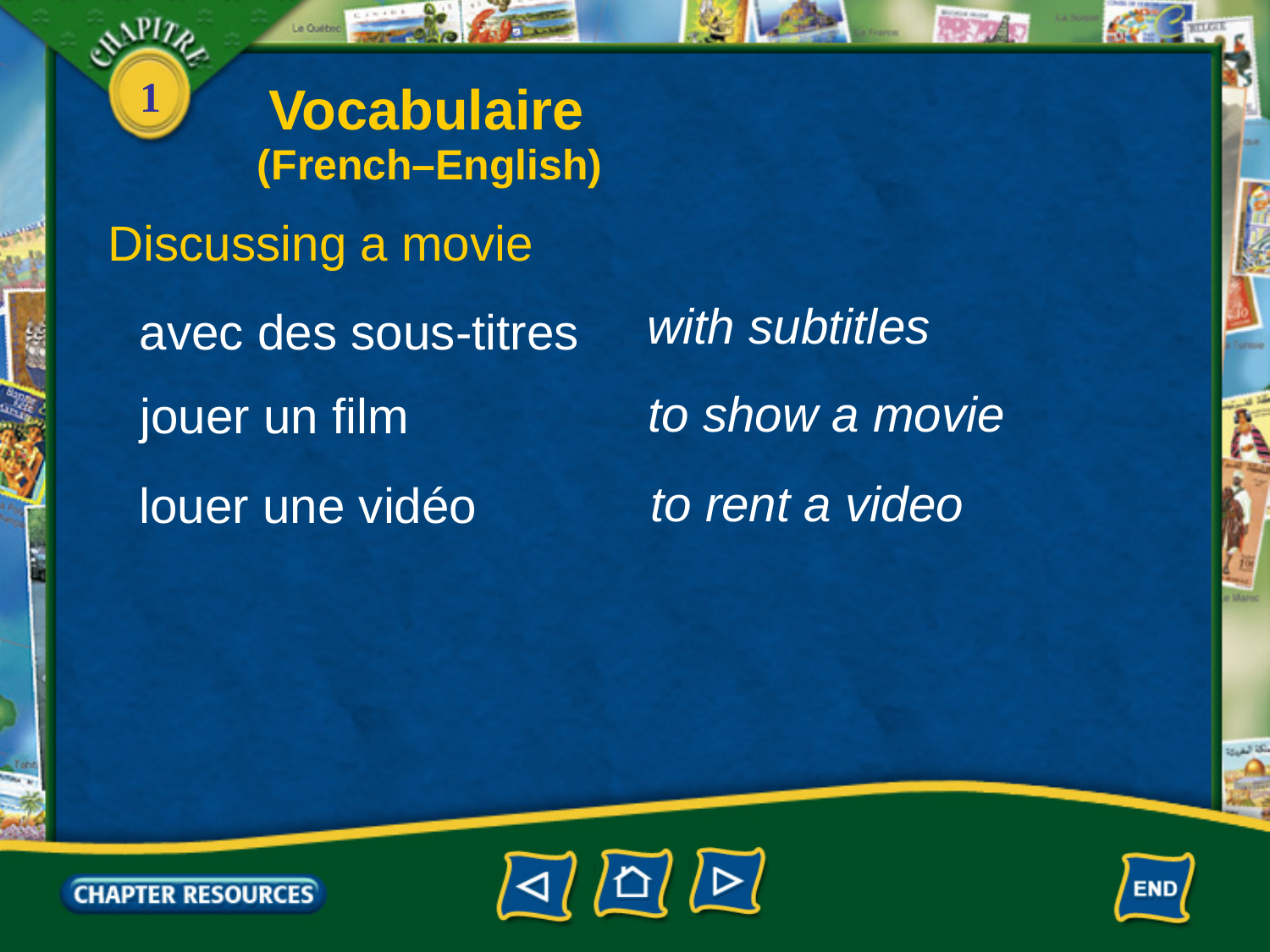

Vocabulaire
(French–English)
Discussing a movie
with subtitles
avec des sous-titres
to show a movie
jouer un film
to rent a video
louer une vidéo